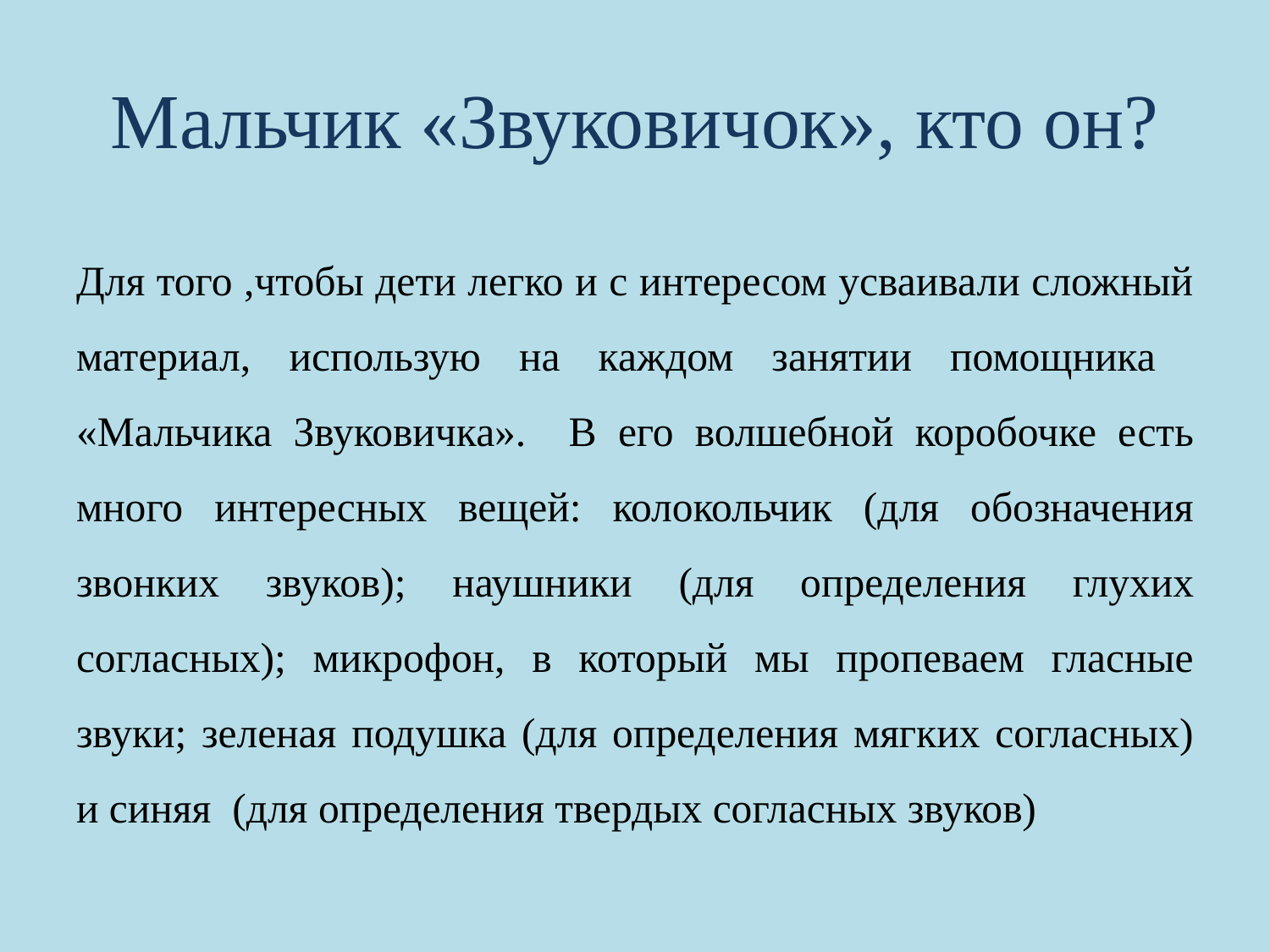

# Мальчик «Звуковичок», кто он?
Для того ,чтобы дети легко и с интересом усваивали сложный материал, использую на каждом занятии помощника  «Мальчика Звуковичка».  В его волшебной коробочке есть много интересных вещей: колокольчик (для обозначения звонких звуков); наушники (для определения глухих согласных); микрофон, в который мы пропеваем гласные звуки; зеленая подушка (для определения мягких согласных) и синяя  (для определения твердых согласных звуков)